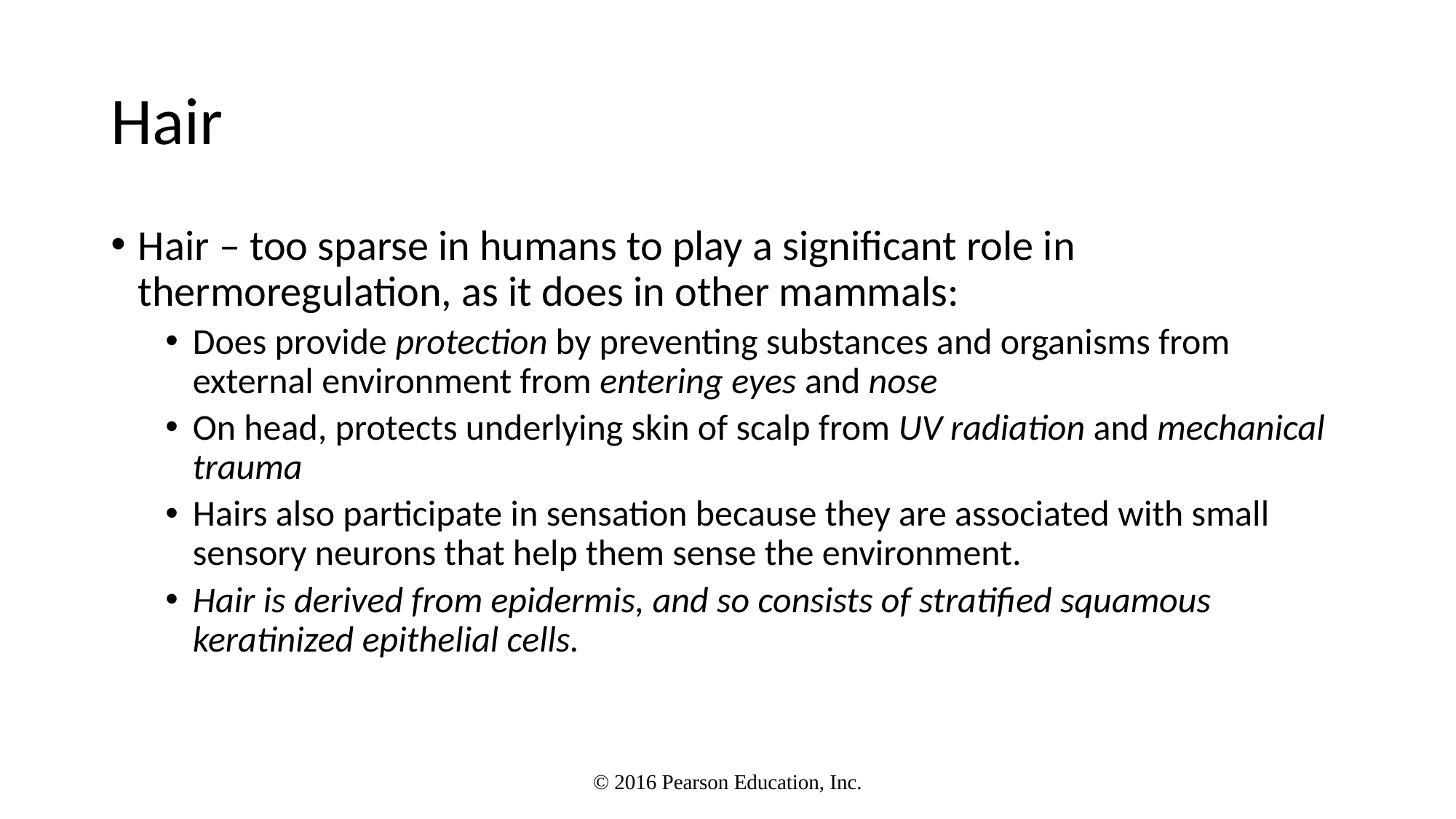

# Hair
Hair – too sparse in humans to play a significant role in thermoregulation, as it does in other mammals:
Does provide protection by preventing substances and organisms from external environment from entering eyes and nose
On head, protects underlying skin of scalp from UV radiation and mechanical trauma
Hairs also participate in sensation because they are associated with small sensory neurons that help them sense the environment.
Hair is derived from epidermis, and so consists of stratified squamous keratinized epithelial cells.
© 2016 Pearson Education, Inc.